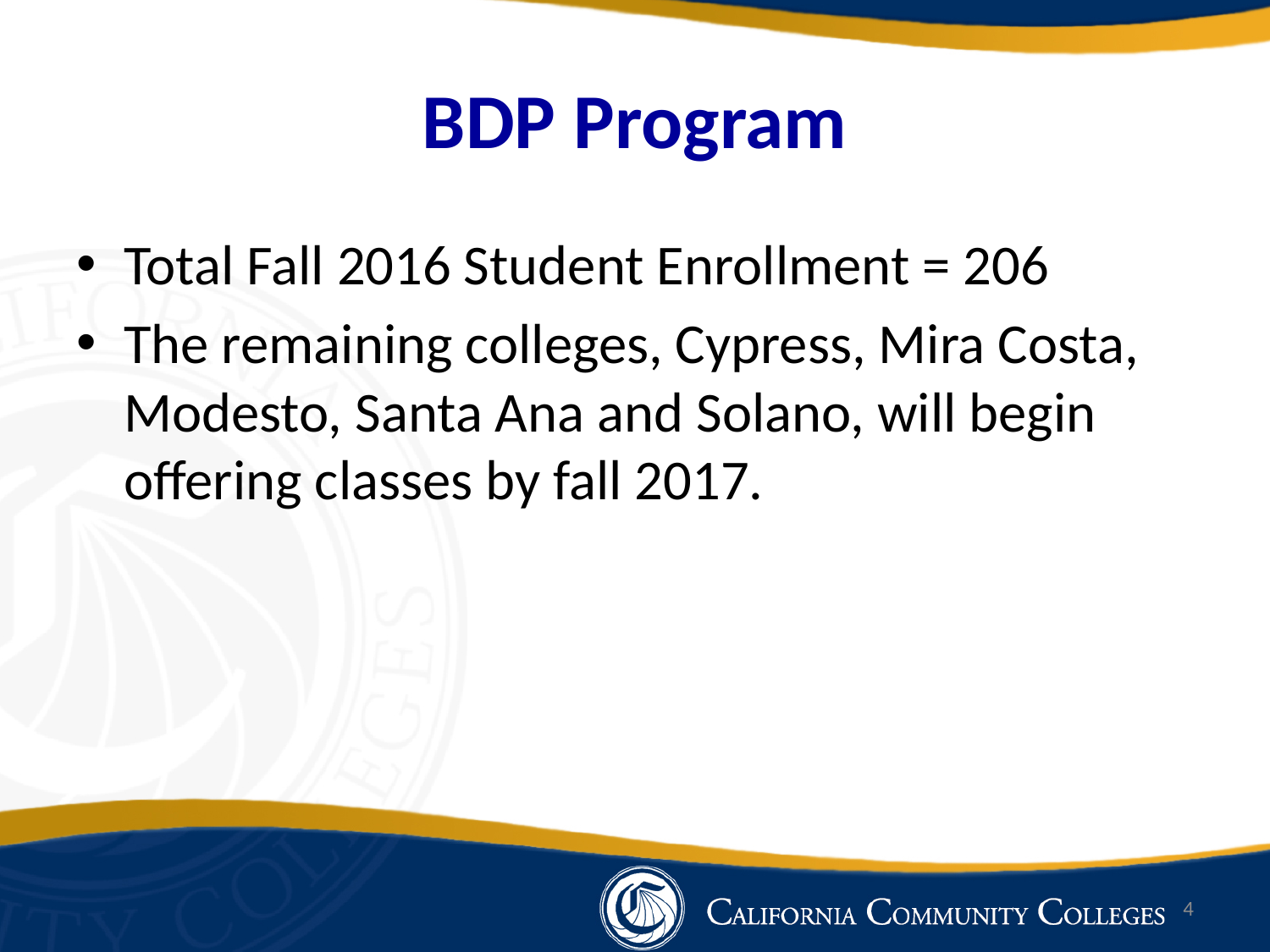

# BDP Program
Total Fall 2016 Student Enrollment = 206
The remaining colleges, Cypress, Mira Costa, Modesto, Santa Ana and Solano, will begin offering classes by fall 2017.

4